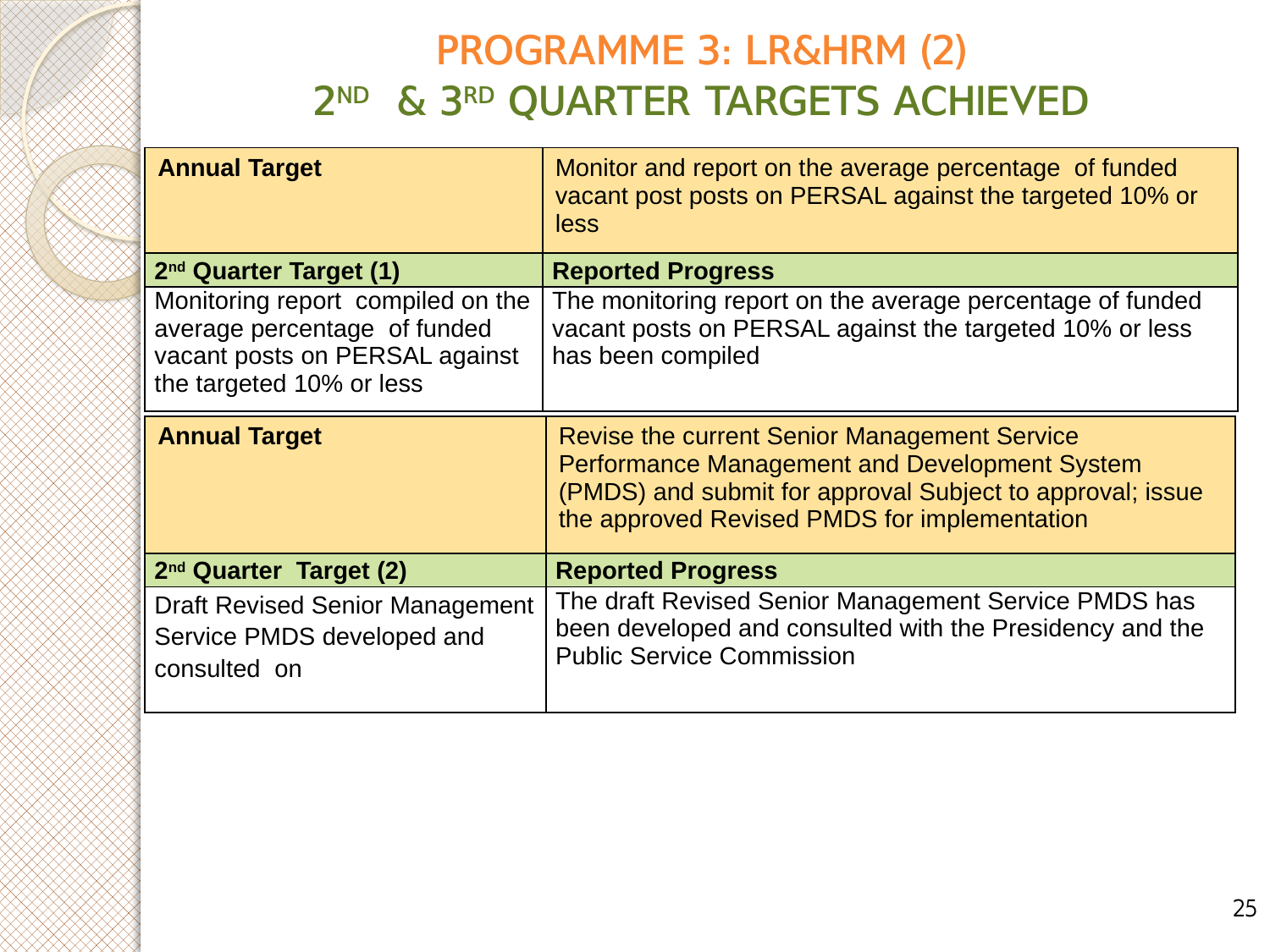

# PROGRAMME 3: LR&HRM (2) 2ND  & 3RD QUARTER TARGETS ACHIEVED
| Annual Target | Monitor and report on the average percentage of funded vacant post posts on PERSAL against the targeted 10% or less |
| --- | --- |
| 2nd Quarter Target (1) | Reported Progress |
| Monitoring report compiled on the average percentage of funded vacant posts on PERSAL against the targeted 10% or less | The monitoring report on the average percentage of funded vacant posts on PERSAL against the targeted 10% or less has been compiled |
| Annual Target | Revise the current Senior Management Service Performance Management and Development System (PMDS) and submit for approval Subject to approval; issue the approved Revised PMDS for implementation |
| --- | --- |
| 2nd Quarter Target (2) | Reported Progress |
| Draft Revised Senior Management Service PMDS developed and consulted on | The draft Revised Senior Management Service PMDS has been developed and consulted with the Presidency and the Public Service Commission |
25